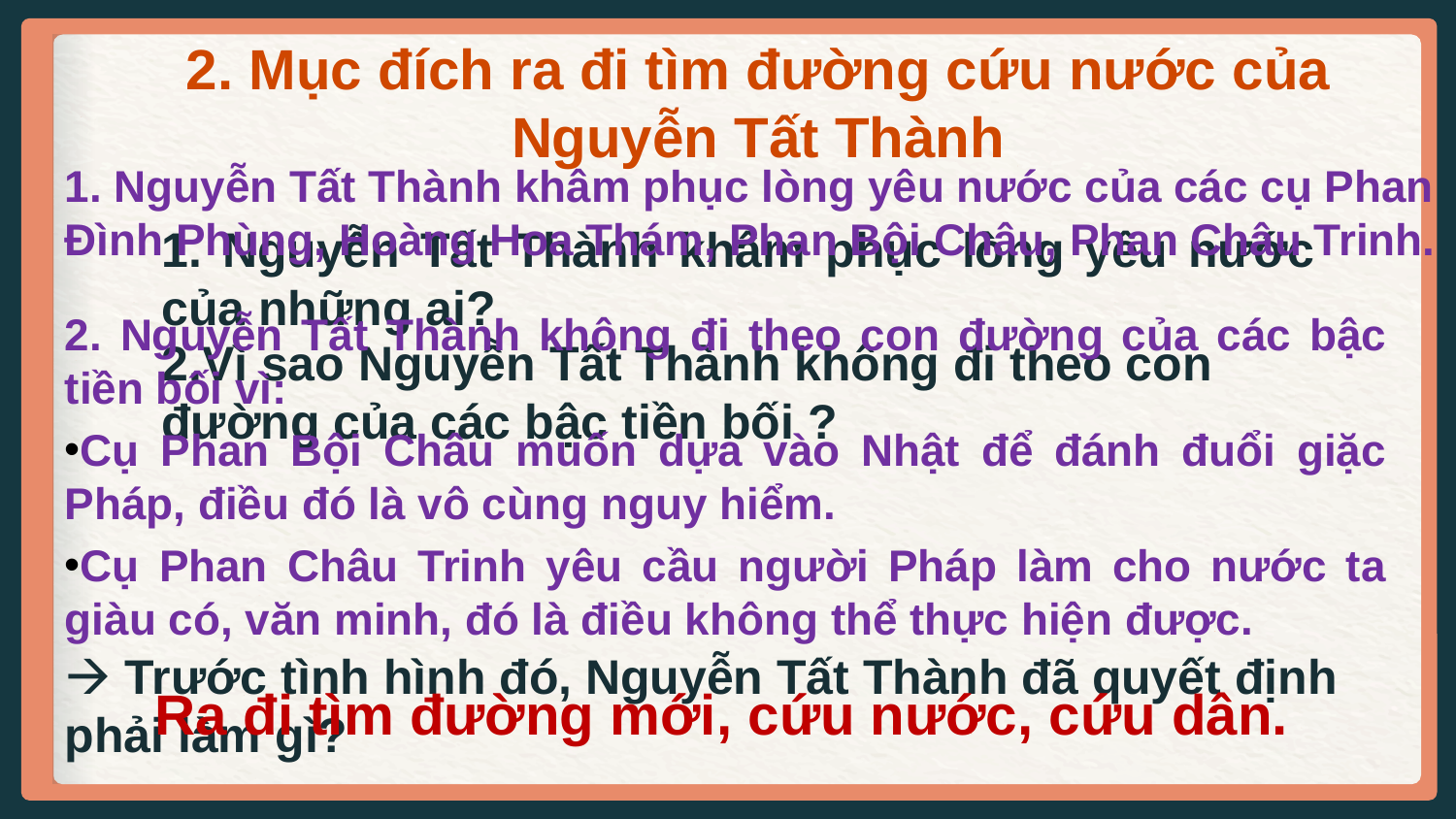

2. Mục đích ra đi tìm đường cứu nước của Nguyễn Tất Thành
1. Nguyễn Tất Thành khâm phục lòng yêu nước của các cụ Phan Đình Phùng, Hoàng Hoa Thám, Phan Bội Châu, Phan Châu Trinh.
1. Nguyễn Tất Thành khâm phục lòng yêu nước của những ai?
2. Nguyễn Tất Thành không đi theo con đường của các bậc tiền bối vì:
Cụ Phan Bội Châu muốn dựa vào Nhật để đánh đuổi giặc Pháp, điều đó là vô cùng nguy hiểm.
Cụ Phan Châu Trinh yêu cầu người Pháp làm cho nước ta giàu có, văn minh, đó là điều không thể thực hiện được.
2.Vì sao Nguyễn Tất Thành không đi theo con đường của các bậc tiền bối ?
🡪 Trước tình hình đó, Nguyễn Tất Thành đã quyết định phải làm gì?
Ra đi tìm đường mới, cứu nước, cứu dân.